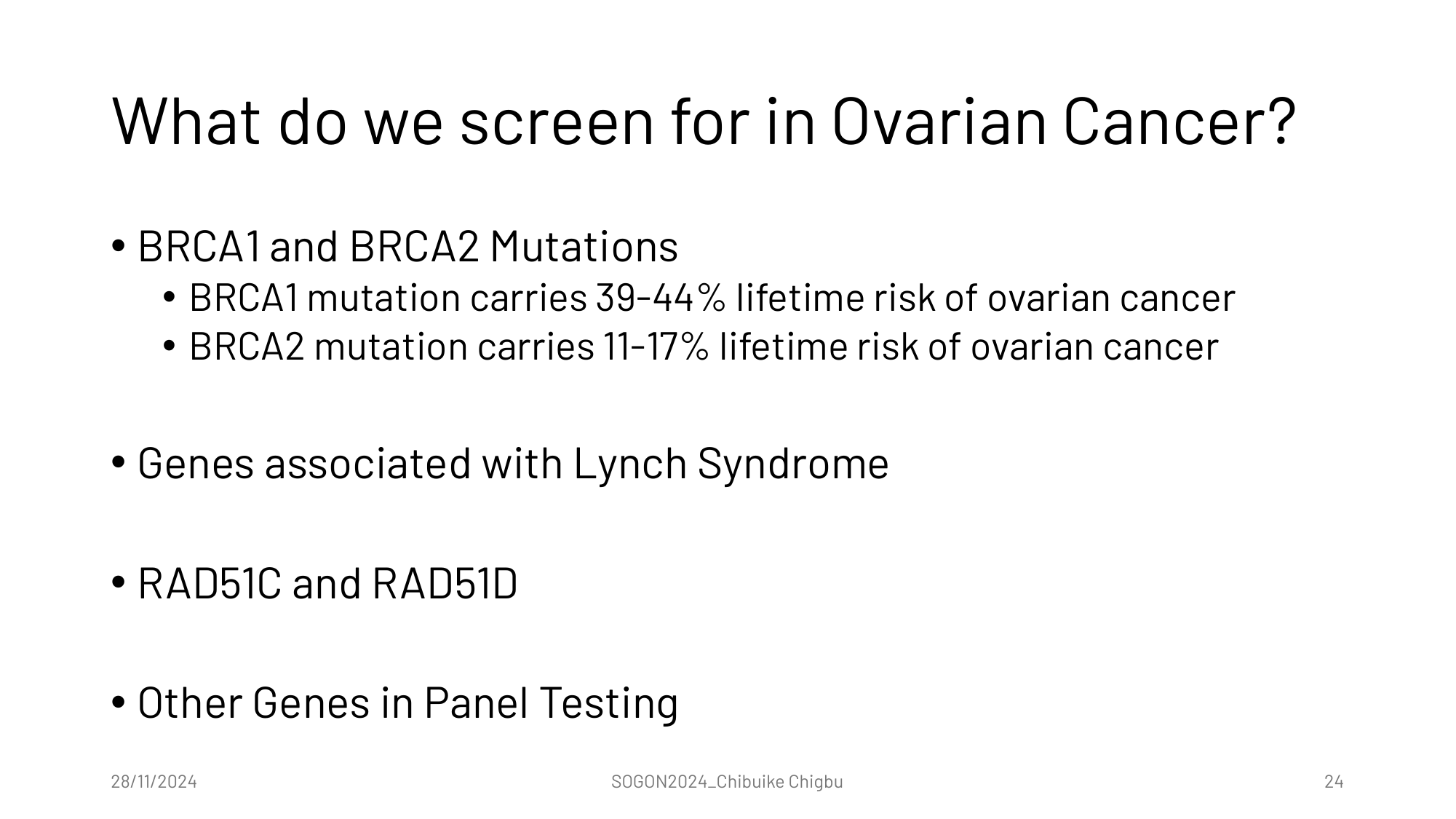

# What do we screen for in Ovarian Cancer?
BRCA1 and BRCA2 Mutations
BRCA1 mutation carries 39-44% lifetime risk of ovarian cancer
BRCA2 mutation carries 11-17% lifetime risk of ovarian cancer

Genes associated with Lynch Syndrome

RAD51C and RAD51D

Other Genes in Panel Testing
28/11/2024
SOGON2024_Chibuike Chigbu
24